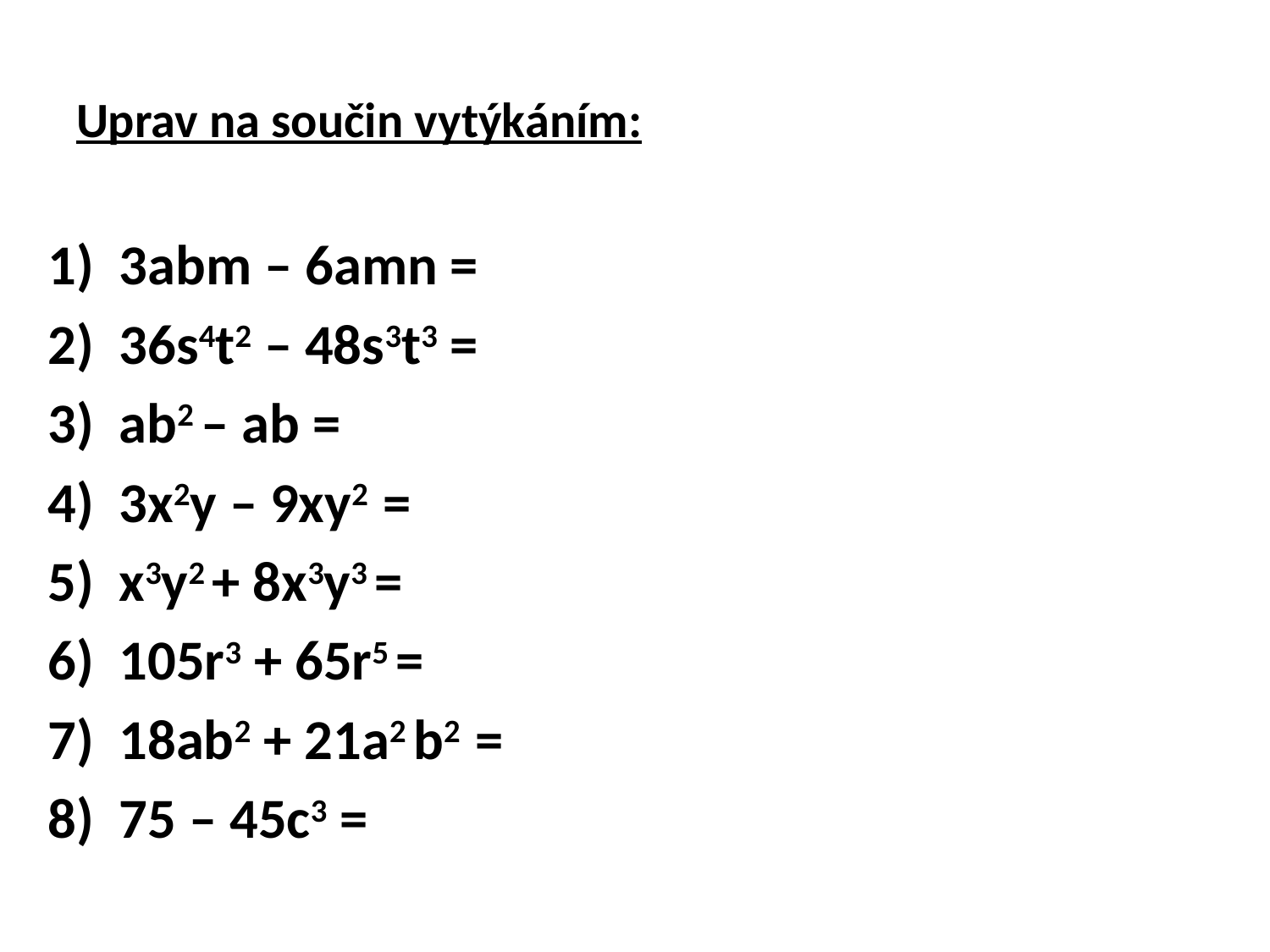

# Uprav na součin vytýkáním:
3abm – 6amn =
36s4t2 – 48s3t3 =
ab2 – ab =
3x2y – 9xy2  =
x3y2 + 8x3y3 =
105r3 + 65r5 =
18ab2 + 21a2 b2  =
75 – 45c3 =